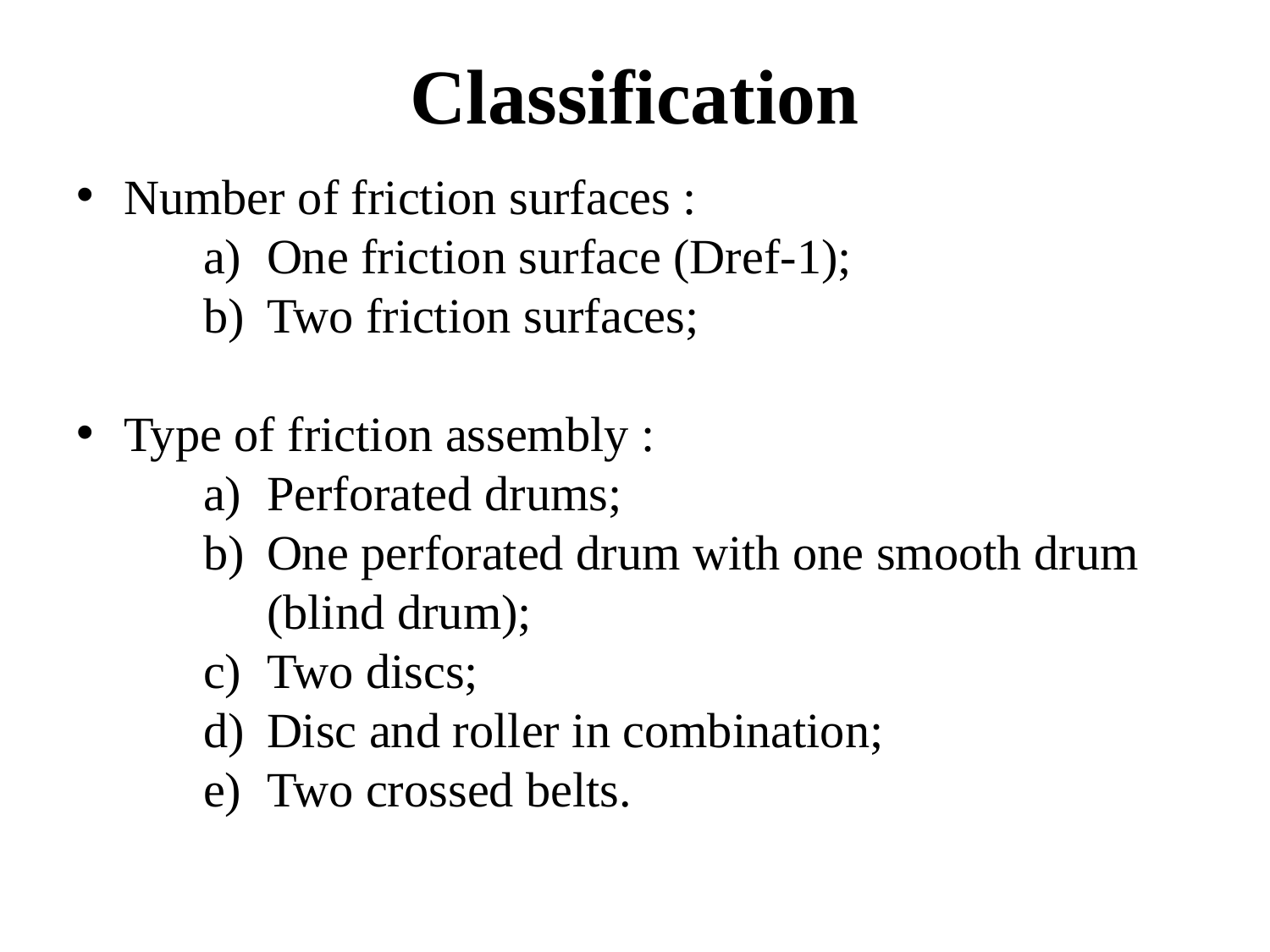

# Classification
Number of friction surfaces :
One friction surface (Dref-1);
Two friction surfaces;

Type of friction assembly :
Perforated drums;
One perforated drum with one smooth drum (blind drum);
Two discs;
Disc and roller in combination;
Two crossed belts.